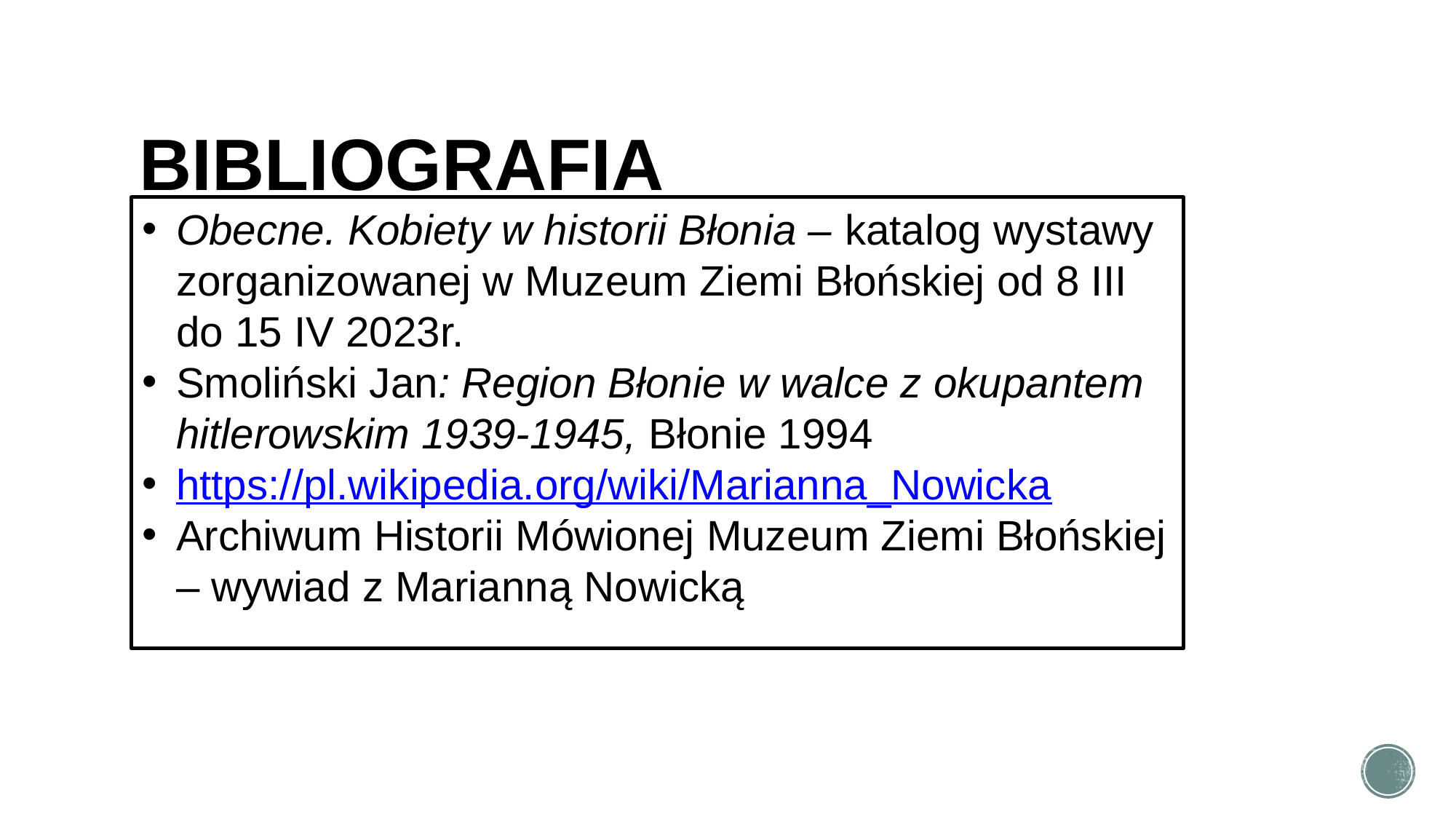

BIBLIOGRAFIA
Obecne. Kobiety w historii Błonia – katalog wystawy zorganizowanej w Muzeum Ziemi Błońskiej od 8 III do 15 IV 2023r.
Smoliński Jan: Region Błonie w walce z okupantem hitlerowskim 1939-1945, Błonie 1994
https://pl.wikipedia.org/wiki/Marianna_Nowicka
Archiwum Historii Mówionej Muzeum Ziemi Błońskiej – wywiad z Marianną Nowicką